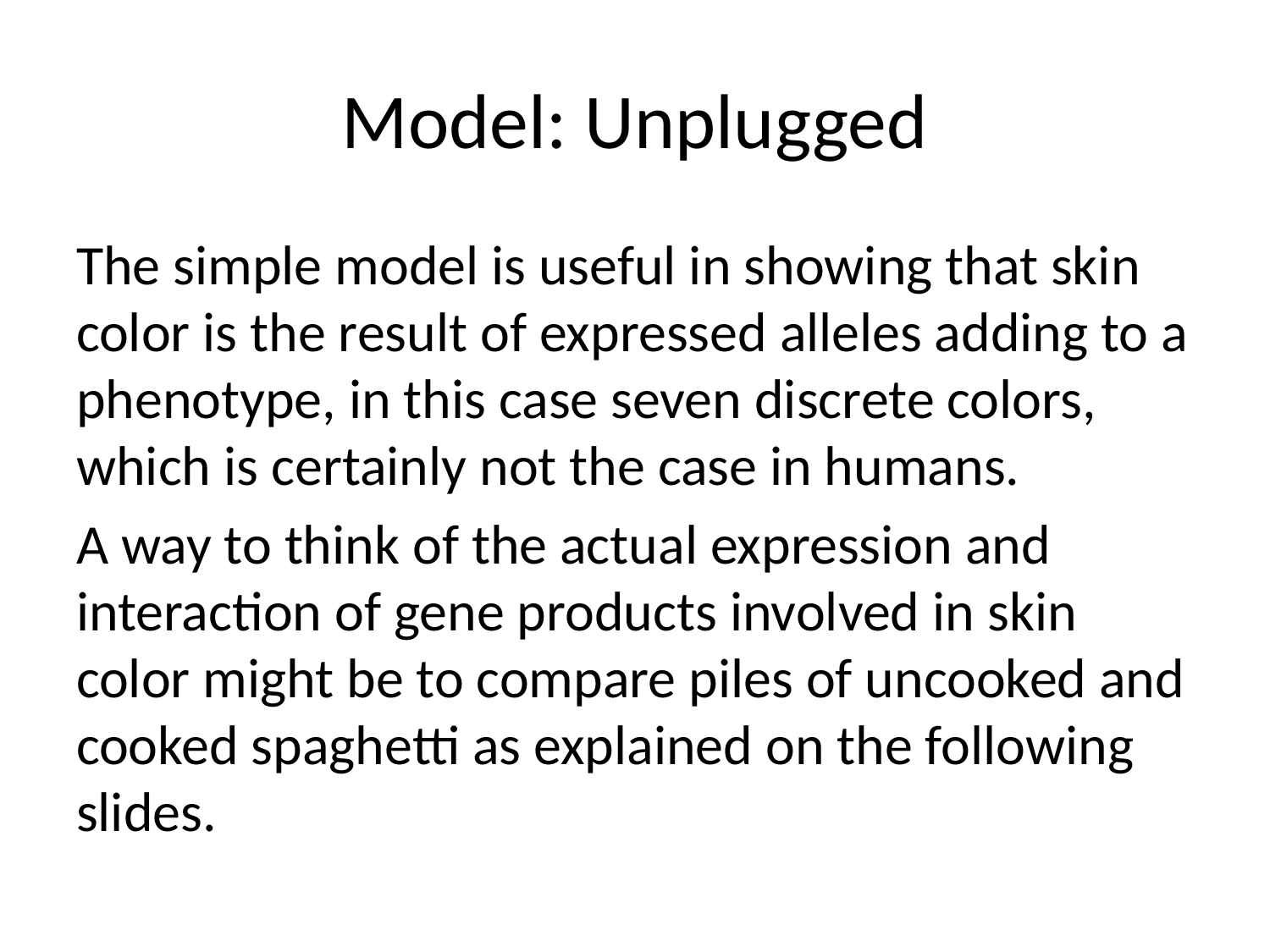

# Model: Unplugged
The simple model is useful in showing that skin color is the result of expressed alleles adding to a phenotype, in this case seven discrete colors, which is certainly not the case in humans.
A way to think of the actual expression and interaction of gene products involved in skin color might be to compare piles of uncooked and cooked spaghetti as explained on the following slides.